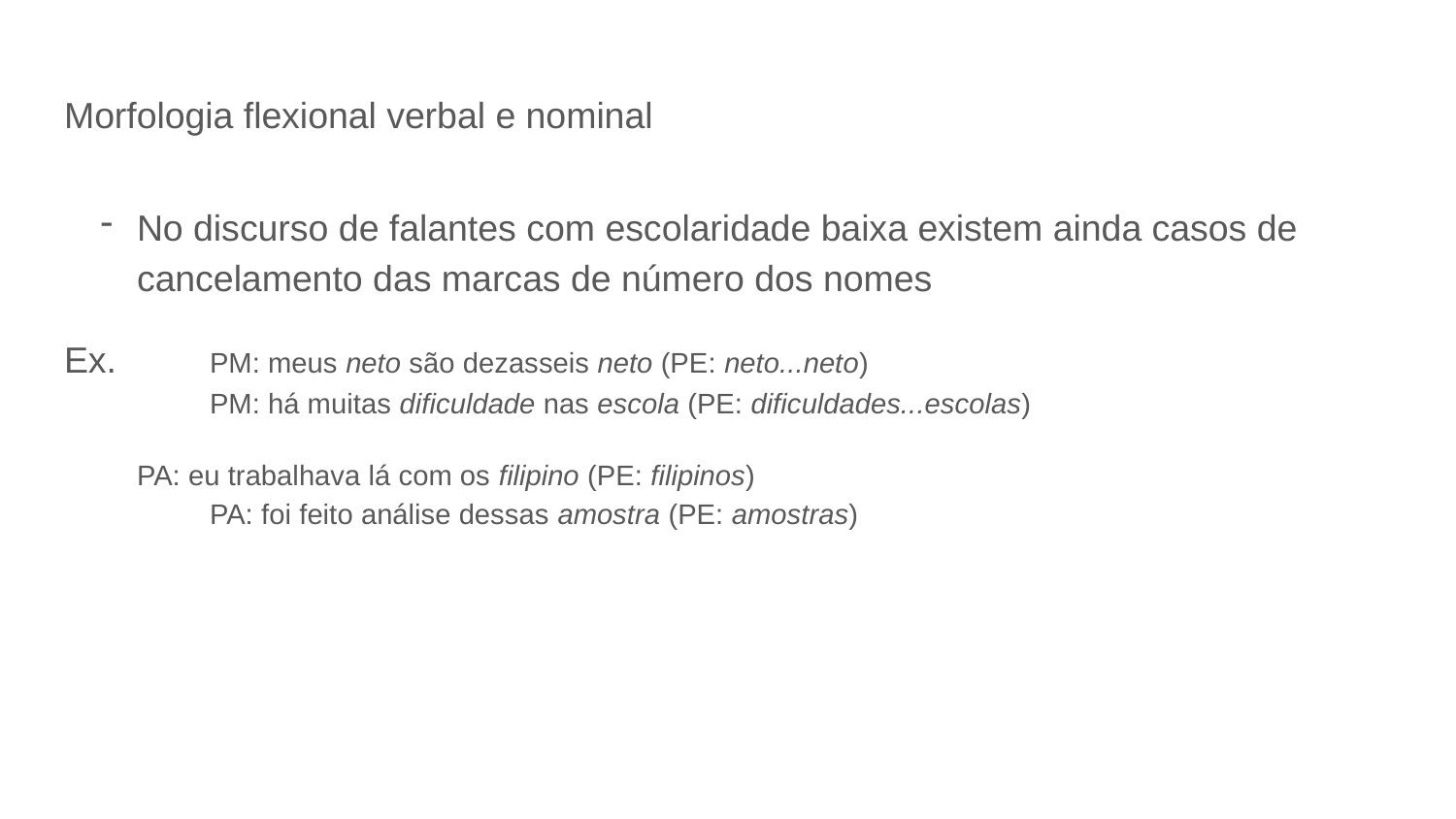

# Morfologia flexional verbal e nominal

No discurso de falantes com escolaridade baixa existem ainda casos de cancelamento das marcas de número dos nomes
Ex. 	PM: meus neto são dezasseis neto (PE: neto...neto)
	PM: há muitas dificuldade nas escola (PE: dificuldades...escolas)
PA: eu trabalhava lá com os filipino (PE: filipinos)
	PA: foi feito análise dessas amostra (PE: amostras)